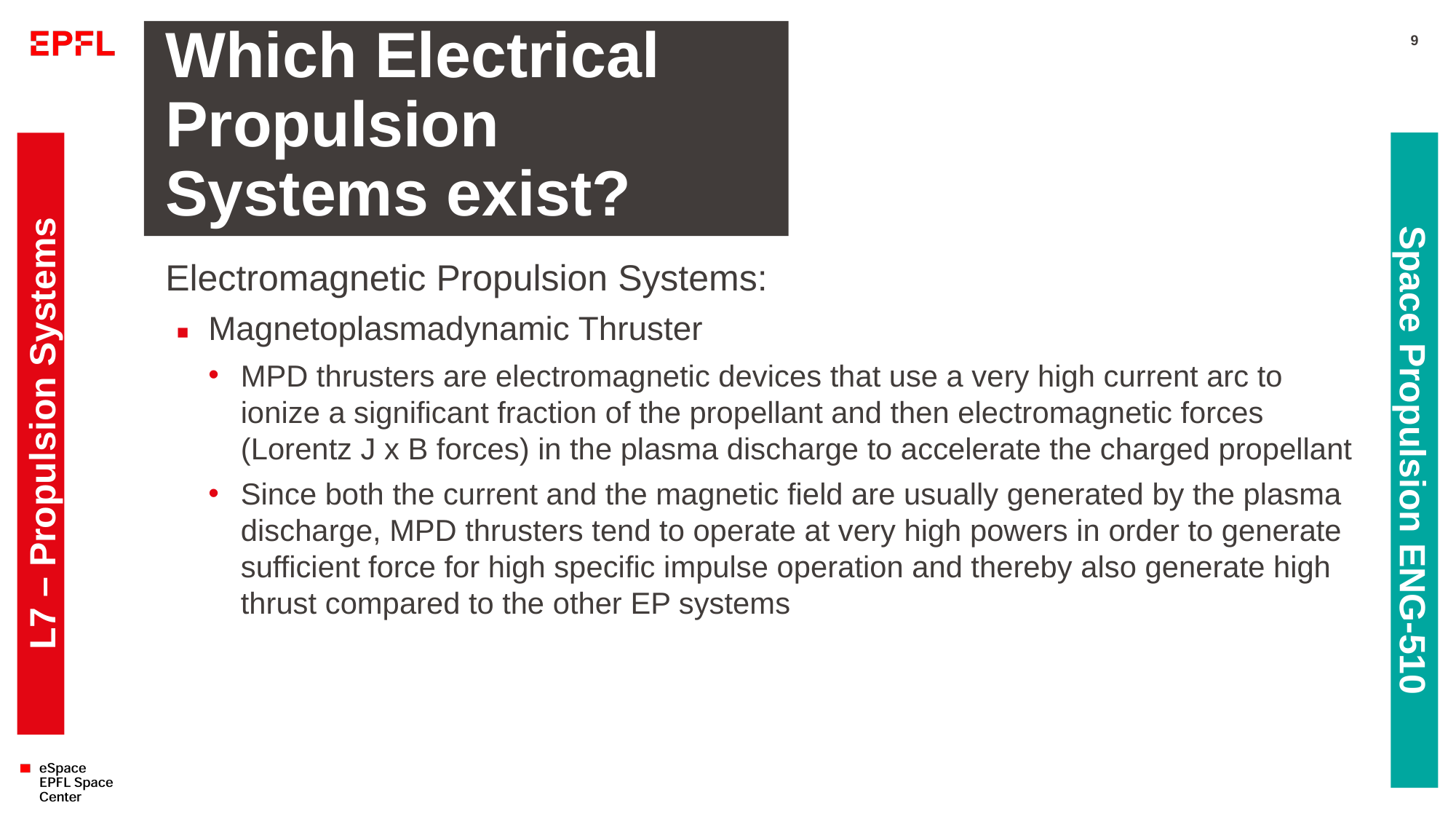

# Which Electrical Propulsion Systems exist?
9
Electromagnetic Propulsion Systems:
Magnetoplasmadynamic Thruster
MPD thrusters are electromagnetic devices that use a very high current arc to ionize a significant fraction of the propellant and then electromagnetic forces (Lorentz J x B forces) in the plasma discharge to accelerate the charged propellant
Since both the current and the magnetic field are usually generated by the plasma discharge, MPD thrusters tend to operate at very high powers in order to generate sufficient force for high specific impulse operation and thereby also generate high thrust compared to the other EP systems
L7 – Propulsion Systems
Space Propulsion ENG-510